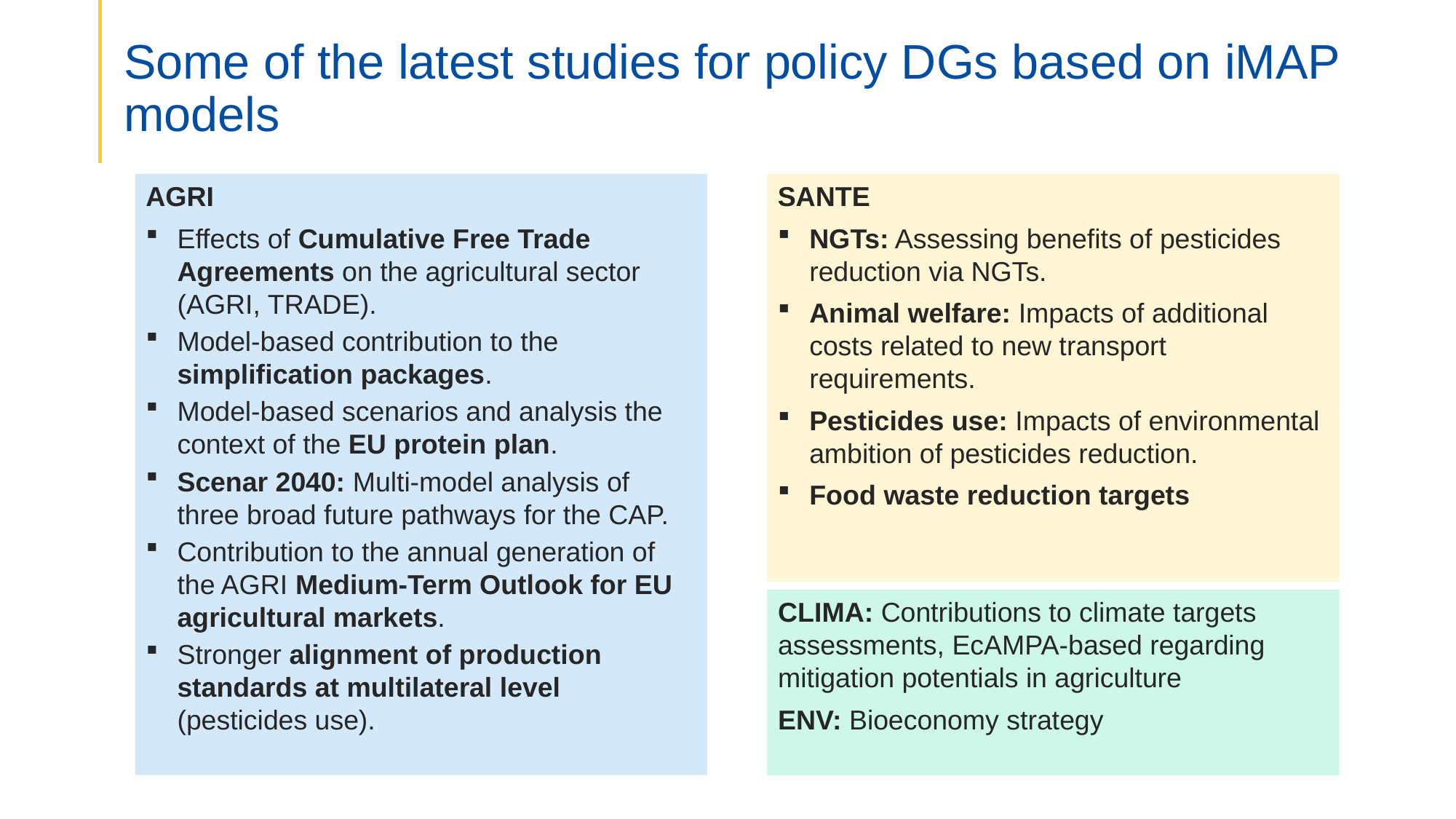

# Some of the latest studies for policy DGs based on iMAP models
AGRI
Effects of Cumulative Free Trade Agreements on the agricultural sector (AGRI, TRADE).
Model-based contribution to the simplification packages.
Model-based scenarios and analysis the context of the EU protein plan.
Scenar 2040: Multi-model analysis of three broad future pathways for the CAP.
Contribution to the annual generation of the AGRI Medium-Term Outlook for EU agricultural markets.
Stronger alignment of production standards at multilateral level (pesticides use).

SANTE
NGTs: Assessing benefits of pesticides reduction via NGTs.
Animal welfare: Impacts of additional costs related to new transport requirements.
Pesticides use: Impacts of environmental ambition of pesticides reduction.
Food waste reduction targets
CLIMA: Contributions to climate targets assessments, EcAMPA-based regarding mitigation potentials in agriculture
ENV: Bioeconomy strategy